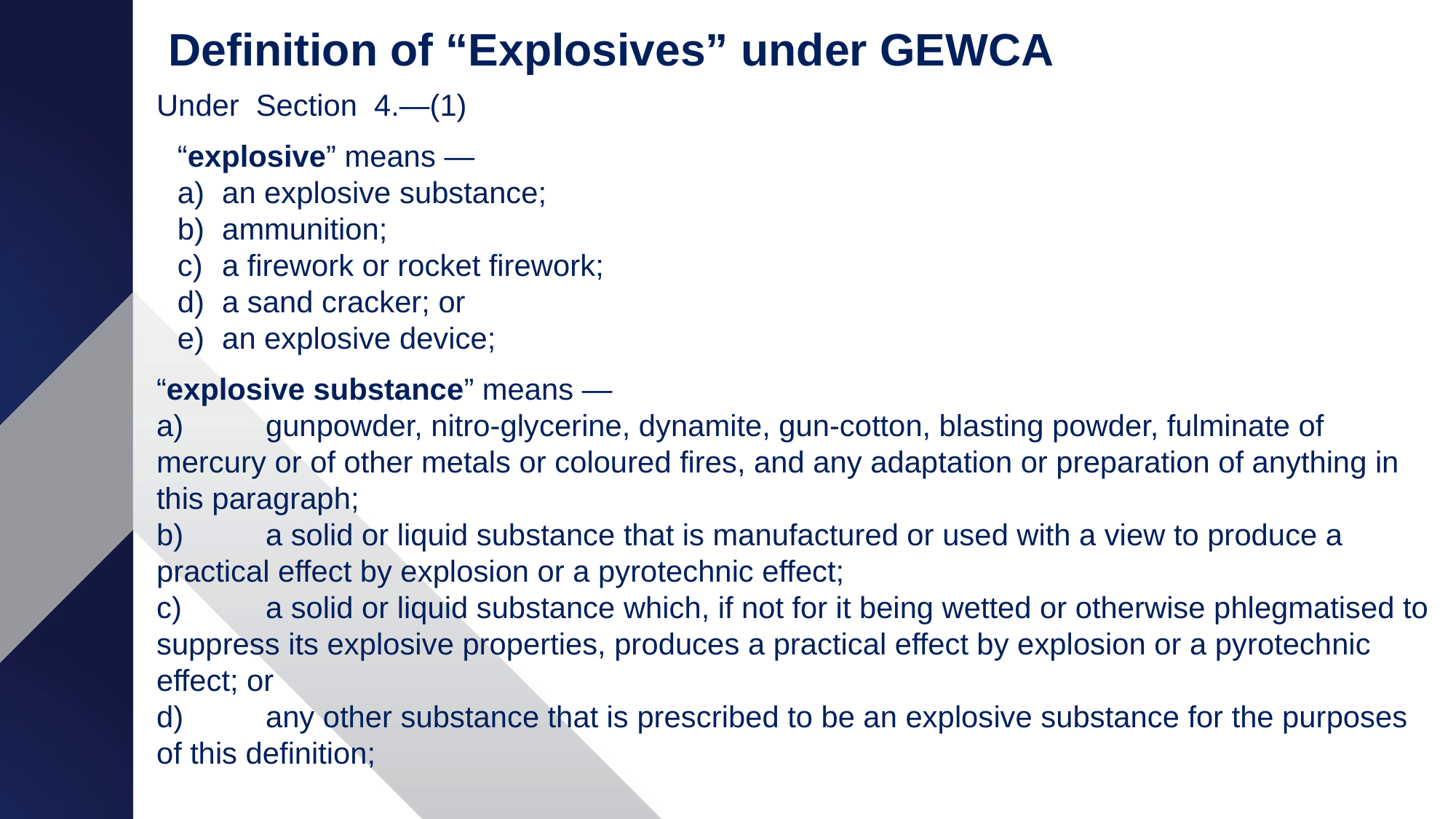

# Definition of “Explosives” under GEWCA
Under  Section  4.—(1)

“explosive” means —
an explosive substance;
ammunition;
a firework or rocket firework;
a sand cracker; or
an explosive device;

“explosive substance” means —
a)	gunpowder, nitro-glycerine, dynamite, gun‑cotton, blasting powder, fulminate of mercury or of other metals or coloured fires, and any adaptation or preparation of anything in this paragraph;
b)	a solid or liquid substance that is manufactured or used with a view to produce a practical effect by explosion or a pyrotechnic effect;
c)	a solid or liquid substance which, if not for it being wetted or otherwise phlegmatised to suppress its explosive properties, produces a practical effect by explosion or a pyrotechnic effect; or
d)	any other substance that is prescribed to be an explosive substance for the purposes of this definition;